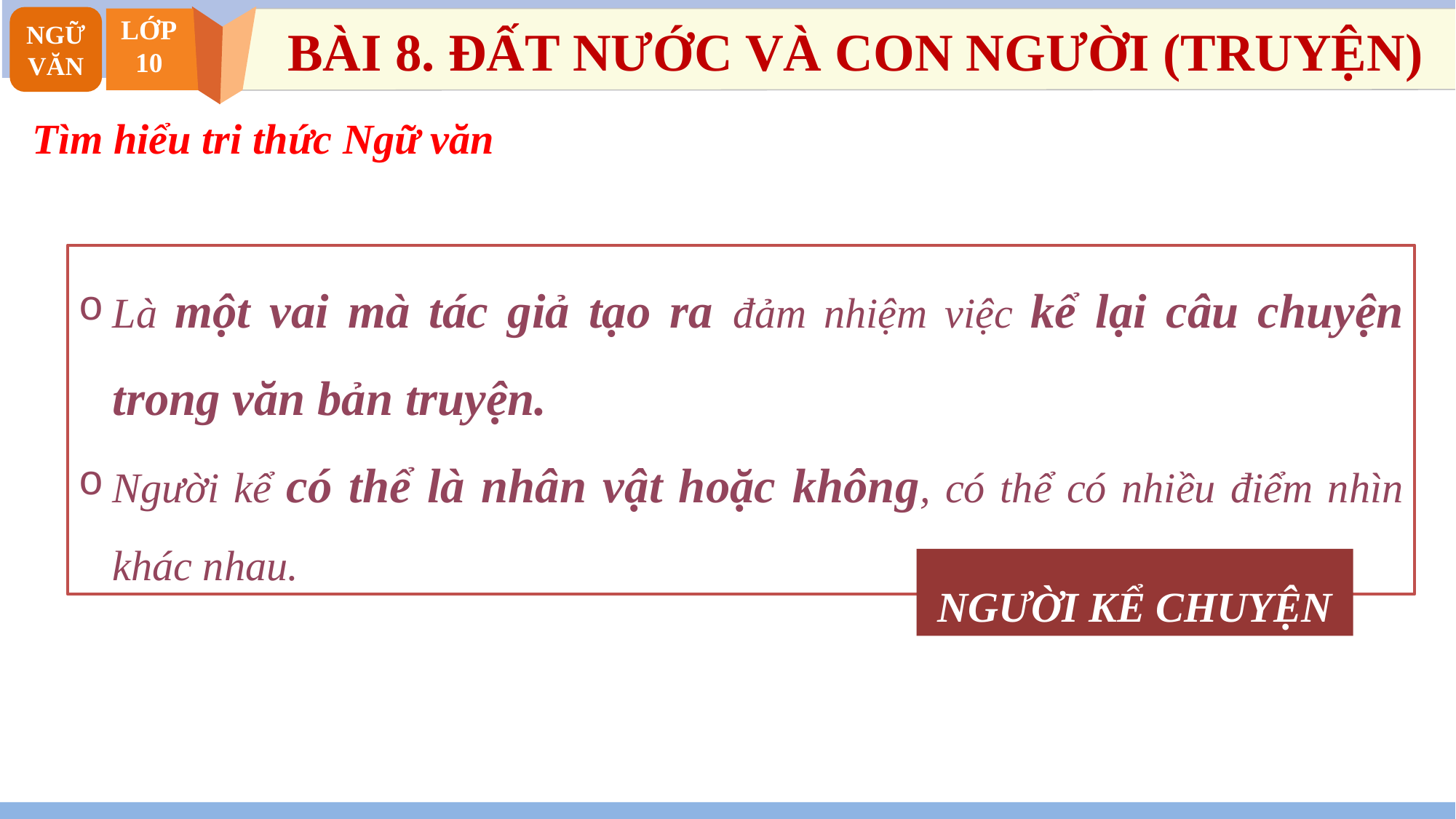

NGỮ VĂN

LỚP
10
BÀI 8. ĐẤT NƯỚC VÀ CON NGƯỜI (TRUYỆN)
 Tìm hiểu tri thức Ngữ văn
Là một vai mà tác giả tạo ra đảm nhiệm việc kể lại câu chuyện trong văn bản truyện.
Người kể có thể là nhân vật hoặc không, có thể có nhiều điểm nhìn khác nhau.
NGƯỜI KỂ CHUYỆN